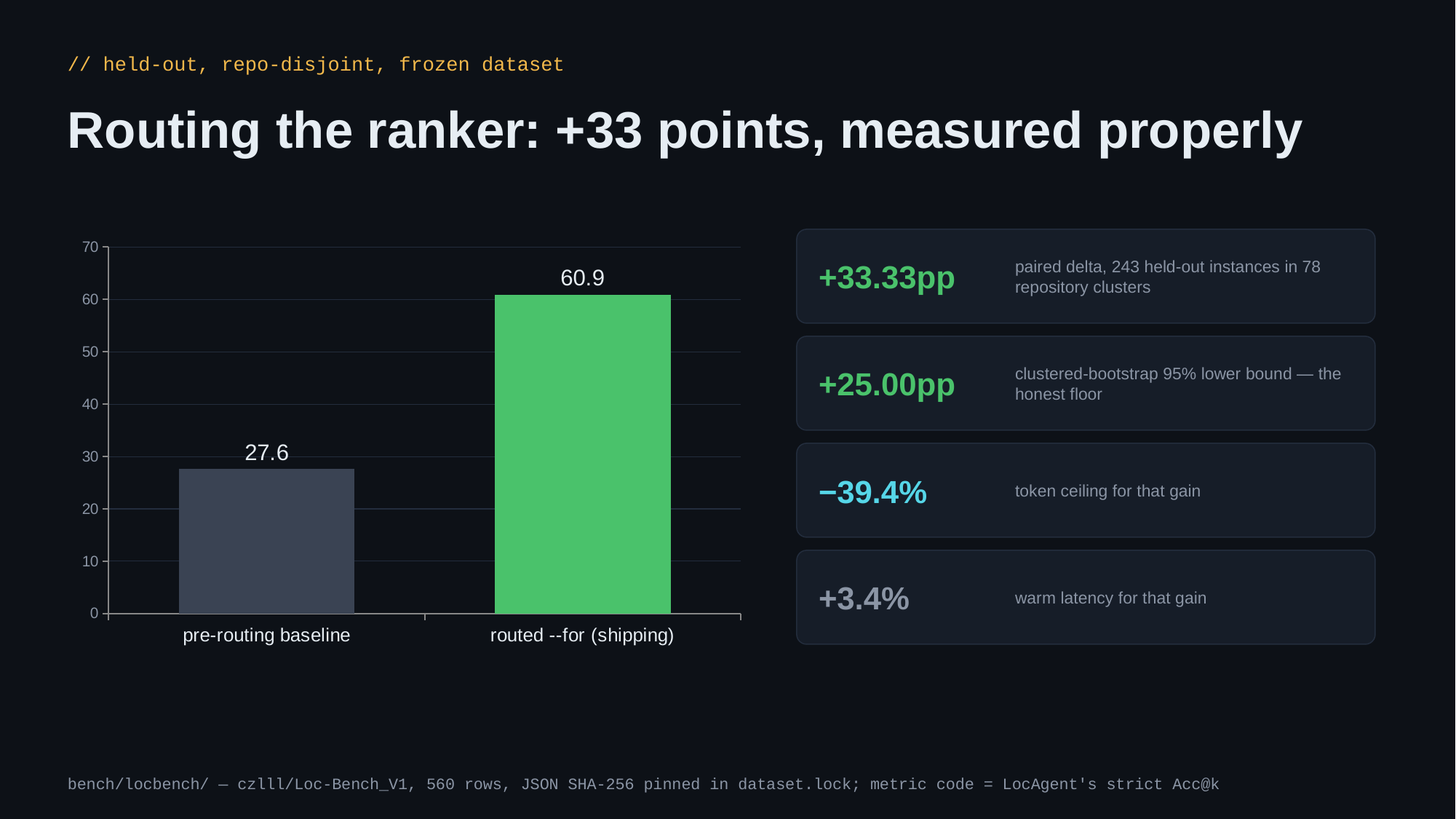

// held-out, repo-disjoint, frozen dataset
Routing the ranker: +33 points, measured properly

### Chart

| Category | strict file@10 |
|---|---|
| pre-routing baseline | 27.6 |
| routed --for (shipping) | 60.9 |
+33.33pp
paired delta, 243 held-out instances in 78 repository clusters

+25.00pp
clustered-bootstrap 95% lower bound — the honest floor

−39.4%
token ceiling for that gain

+3.4%
warm latency for that gain
bench/locbench/ — czlll/Loc-Bench_V1, 560 rows, JSON SHA-256 pinned in dataset.lock; metric code = LocAgent's strict Acc@k